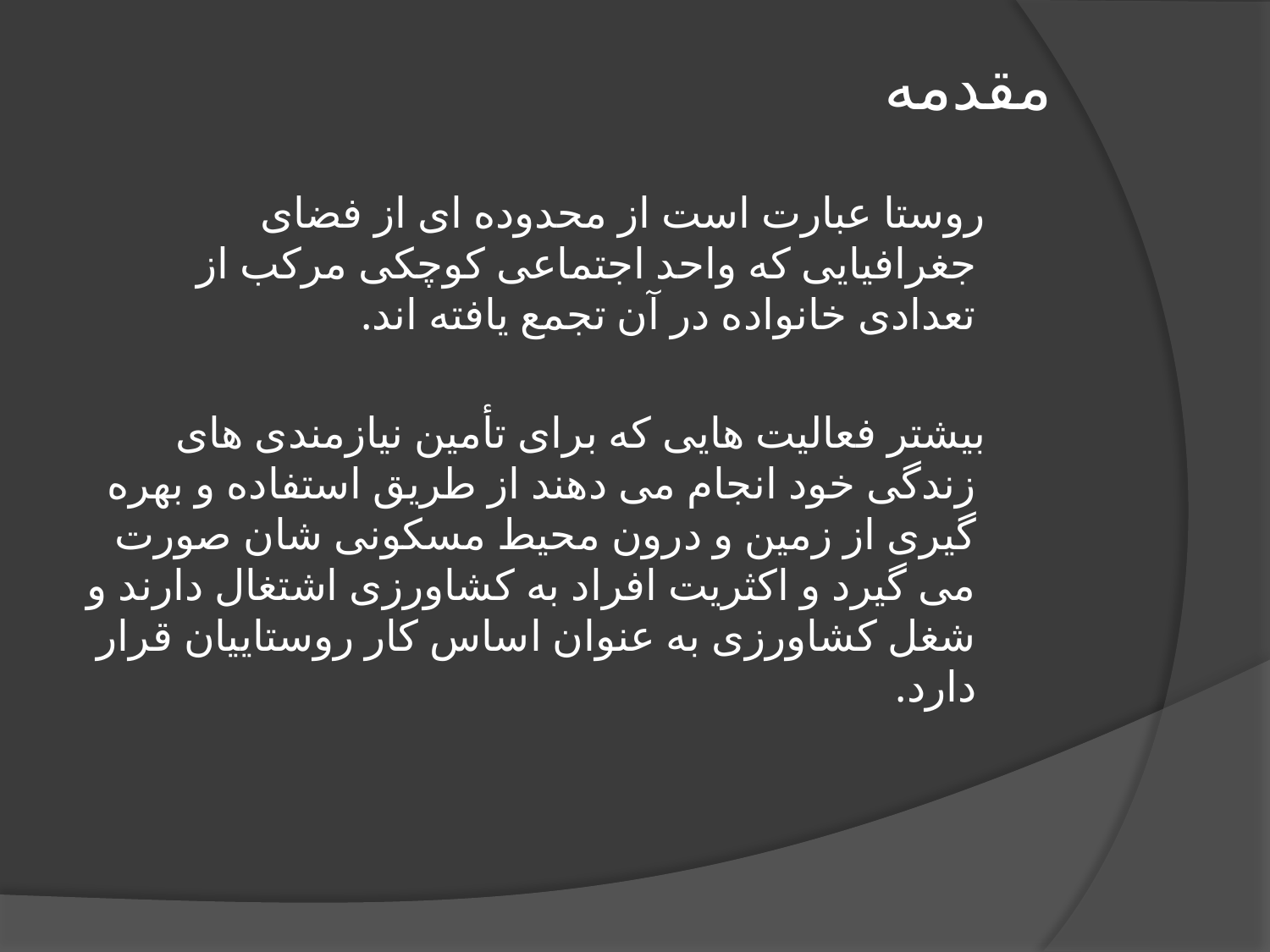

# مقدمه
    روستا عبارت است از محدوده ای از فضای جغرافیایی که واحد اجتماعی کوچکی مرکب از تعدادی خانواده در آن تجمع یافته اند.

    بیشتر فعالیت هایی که برای تأمین نیازمندی های زندگی خود انجام می دهند از طریق استفاده و بهره گیری از زمین و درون محیط مسکونی شان صورت می گیرد و اکثریت افراد به کشاورزی اشتغال دارند و شغل کشاورزی به عنوان اساس کار روستاییان قرار دارد.